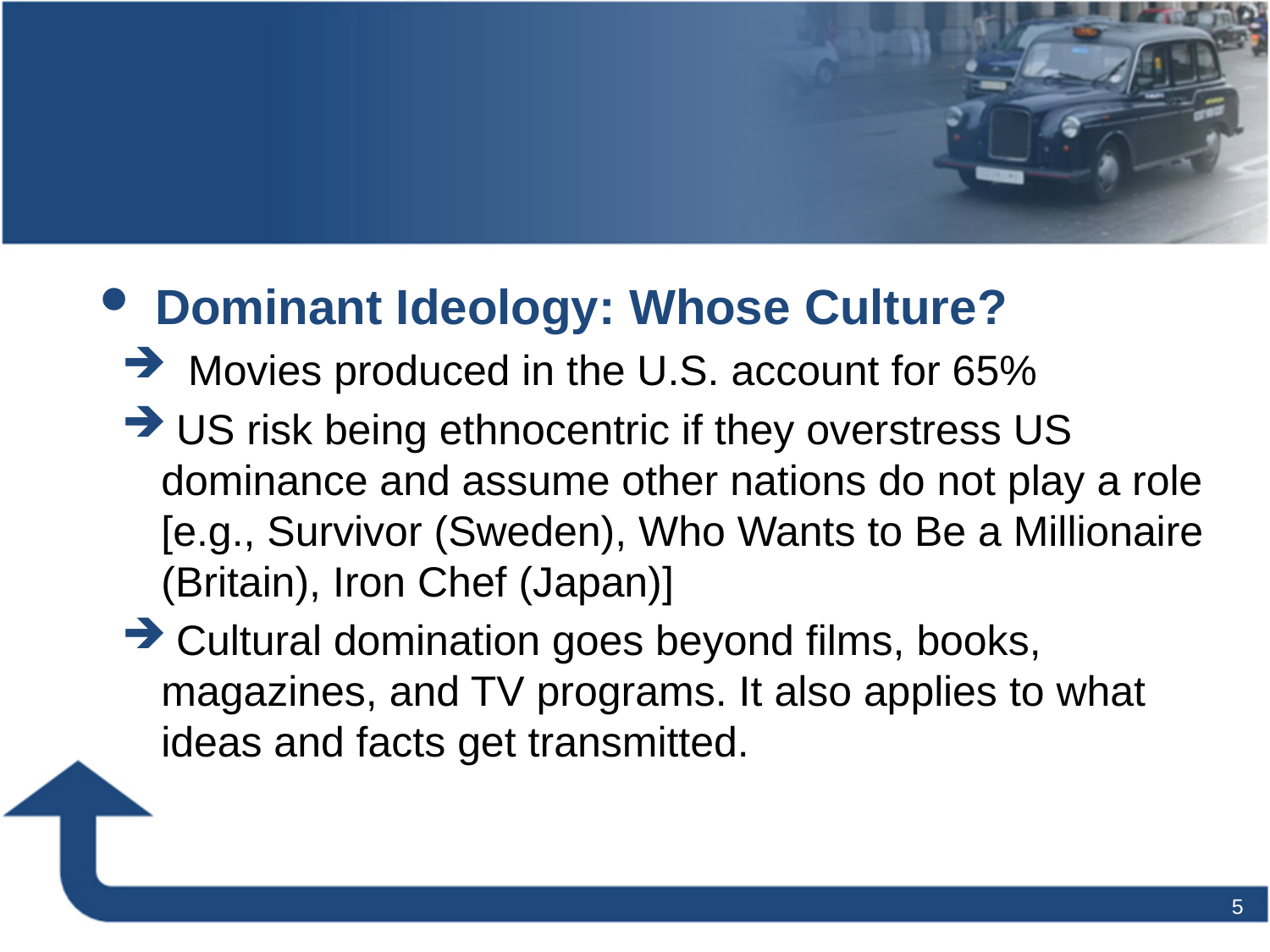

#
 Dominant Ideology: Whose Culture?
  Movies produced in the U.S. account for 65%
 US risk being ethnocentric if they overstress US dominance and assume other nations do not play a role [e.g., Survivor (Sweden), Who Wants to Be a Millionaire (Britain), Iron Chef (Japan)]
 Cultural domination goes beyond films, books, magazines, and TV programs. It also applies to what ideas and facts get transmitted.
5